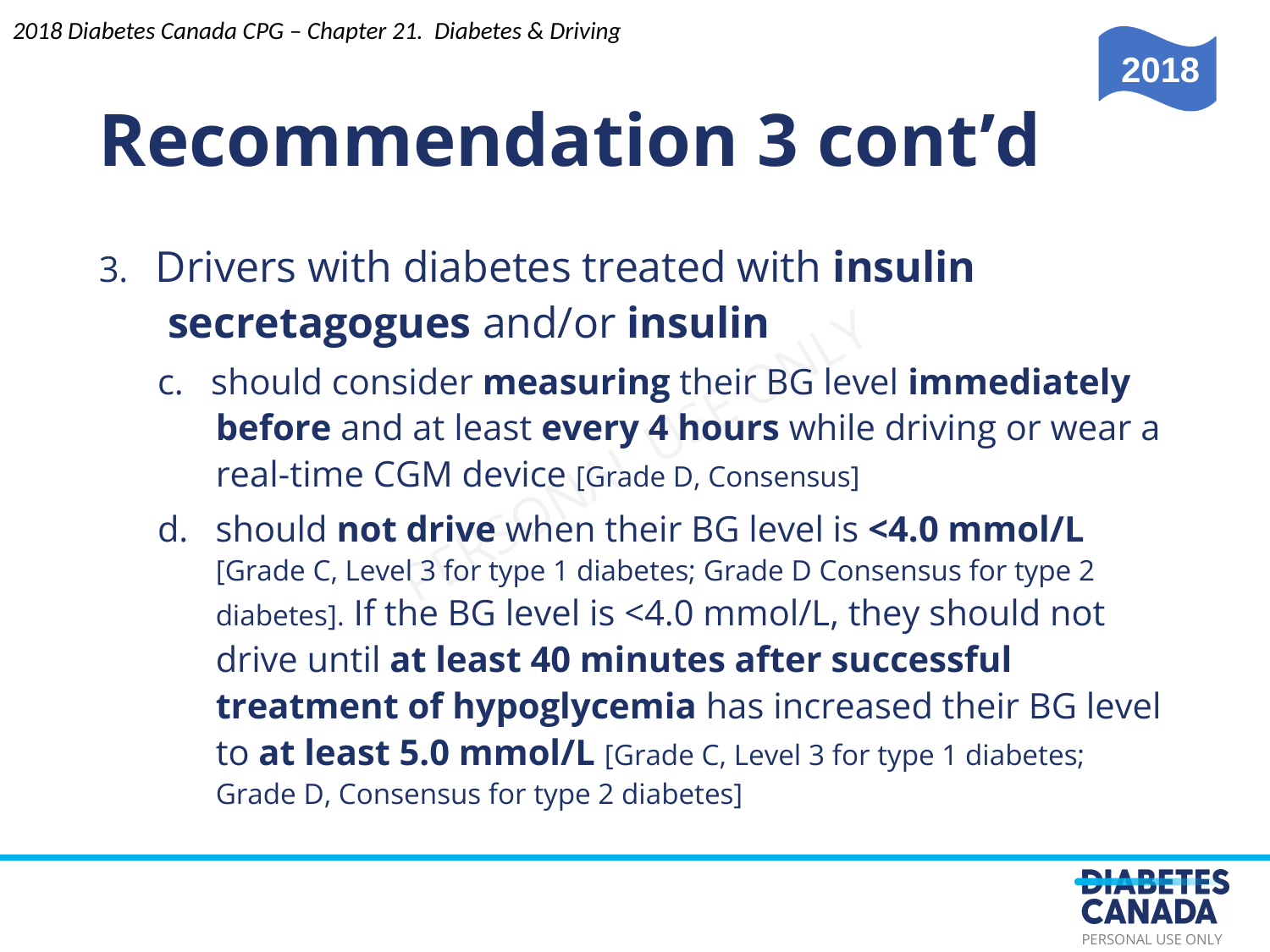

Recommendation 3 cont’d
2018 Diabetes Canada CPG – Chapter 21.  Diabetes & Driving
2018
3.   Drivers with diabetes treated with insulin secretagogues and/or insulin
c.   should consider measuring their BG level immediately before and at least every 4 hours while driving or wear a real-time CGM device [Grade D, Consensus]
d.   should not drive when their BG level is <4.0 mmol/L [Grade C, Level 3 for type 1 diabetes; Grade D Consensus for type 2 diabetes]. If the BG level is <4.0 mmol/L, they should not drive until at least 40 minutes after successful treatment of hypoglycemia has increased their BG level to at least 5.0 mmol/L [Grade C, Level 3 for type 1 diabetes; Grade D, Consensus for type 2 diabetes]